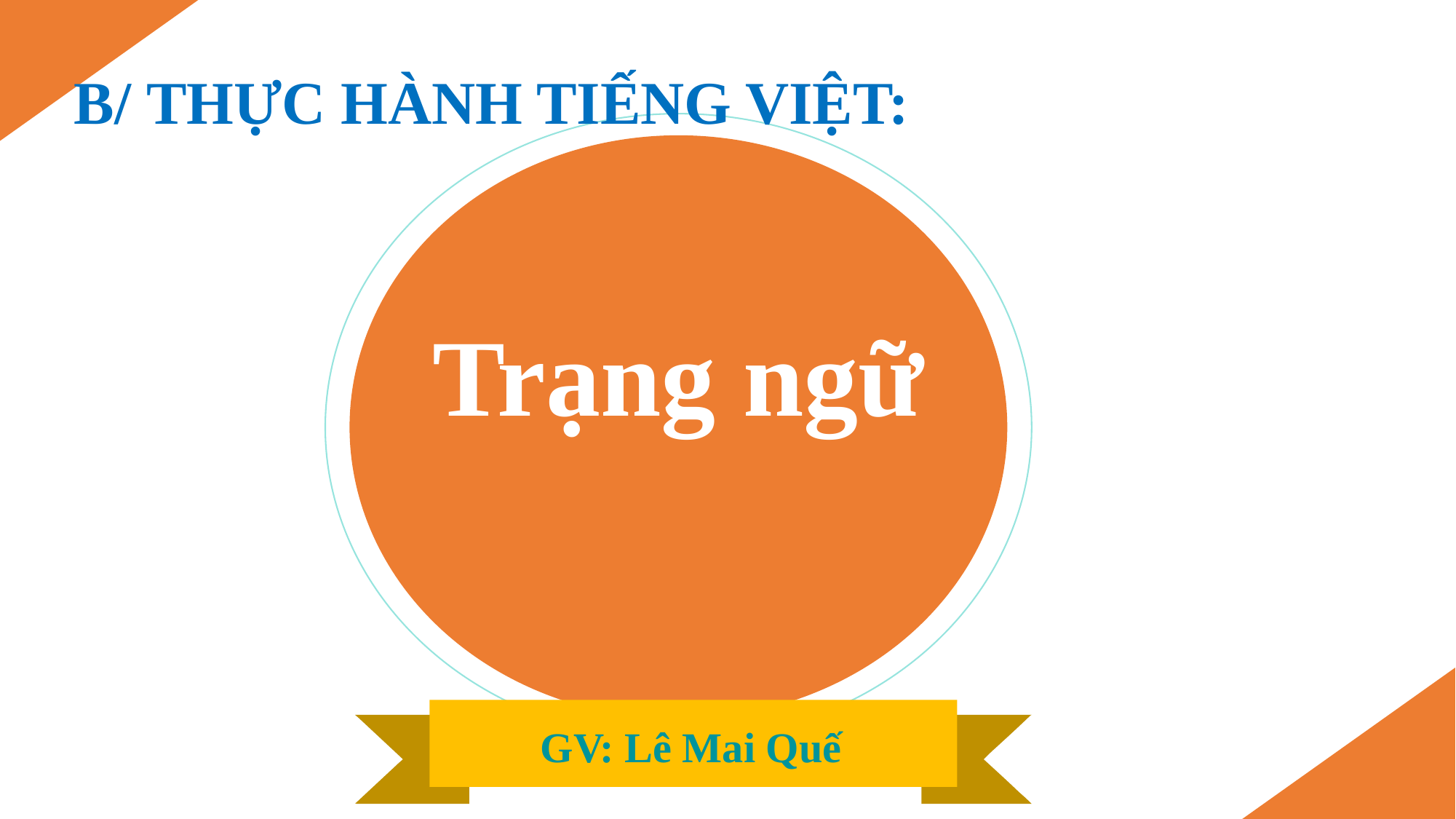

B/ THỰC HÀNH TIẾNG VIỆT:

Trạng ngữ

GV: Lê Mai Quế